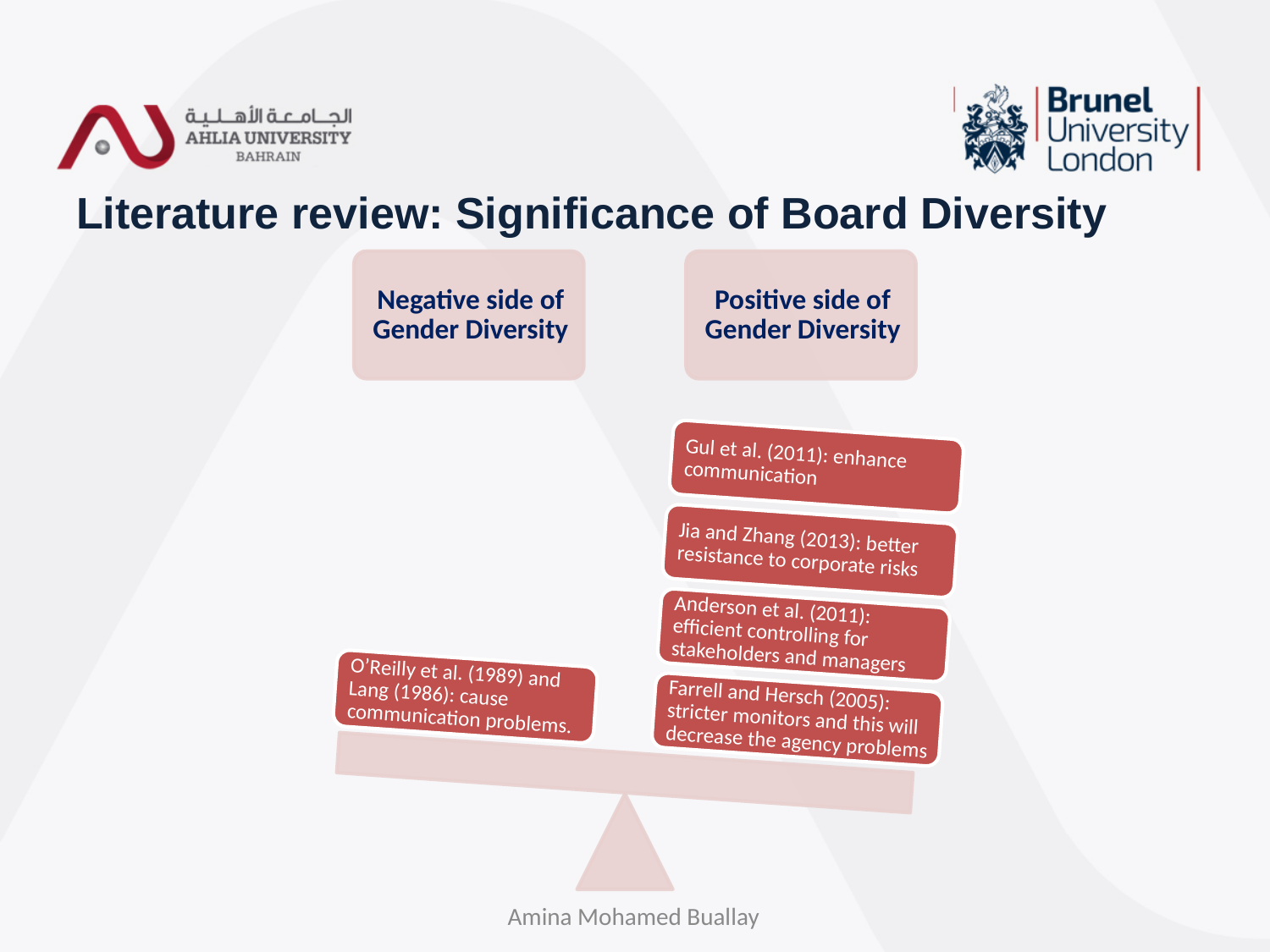

# Literature review: Significance of Board Diversity
Negative side of Gender Diversity
Positive side of Gender Diversity
Farrell and Hersch (2005): stricter monitors and this will decrease the agency problems
Anderson et al. (2011): efficient controlling for stakeholders and managers
Jia and Zhang (2013): better resistance to corporate risks
Gul et al. (2011): enhance communication
O’Reilly et al. (1989) and Lang (1986): cause communication problems.
Amina Mohamed Buallay